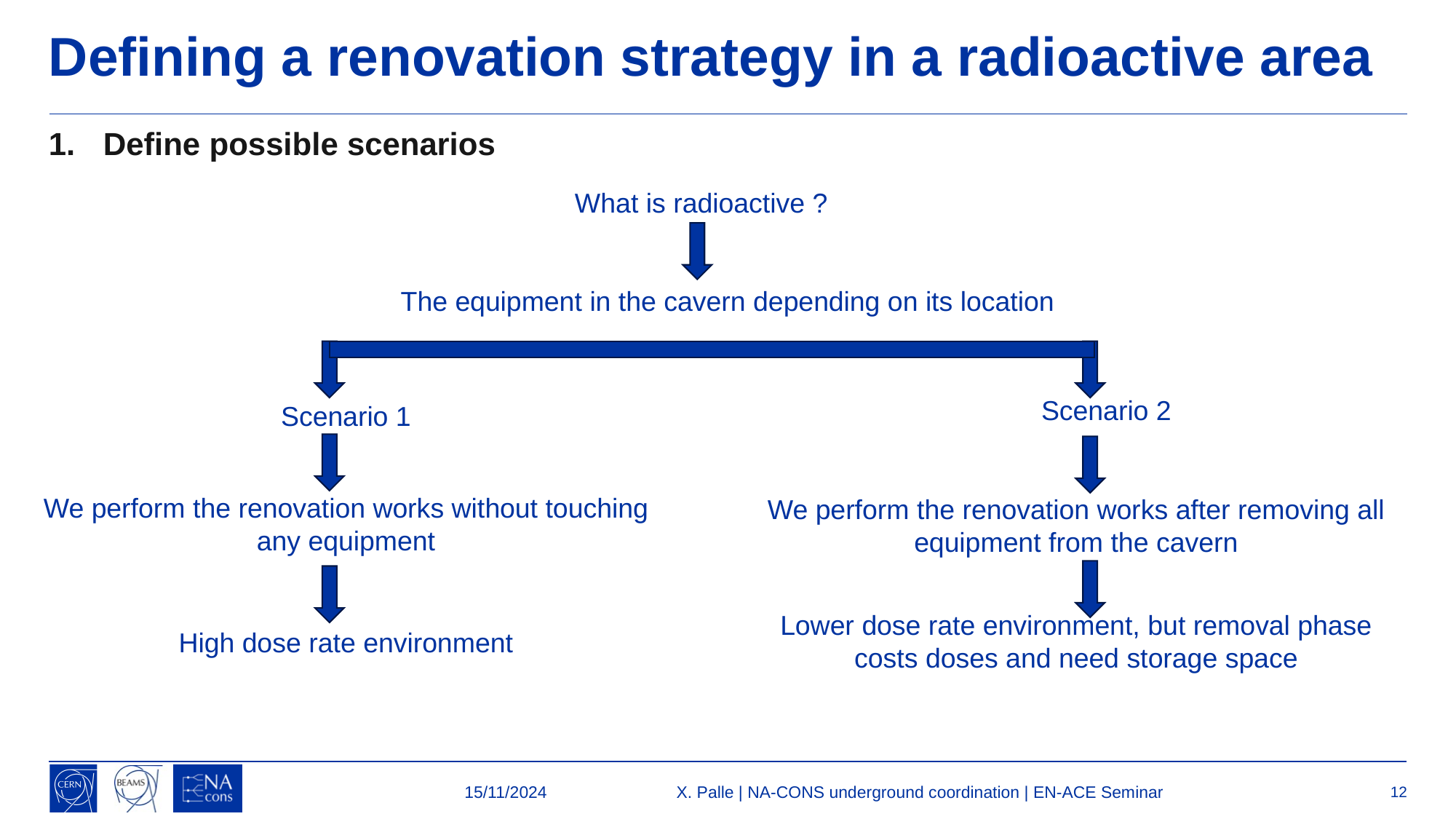

# Defining a renovation strategy in a radioactive area
Define possible scenarios
What is radioactive ?

The equipment in the cavern depending on its location

Scenario 2
Scenario 1

We perform the renovation works without touching any equipment
We perform the renovation works after removing all equipment from the cavern

Lower dose rate environment, but removal phase costs doses and need storage space
High dose rate environment
15/11/2024
X. Palle | NA-CONS underground coordination | EN-ACE Seminar
12